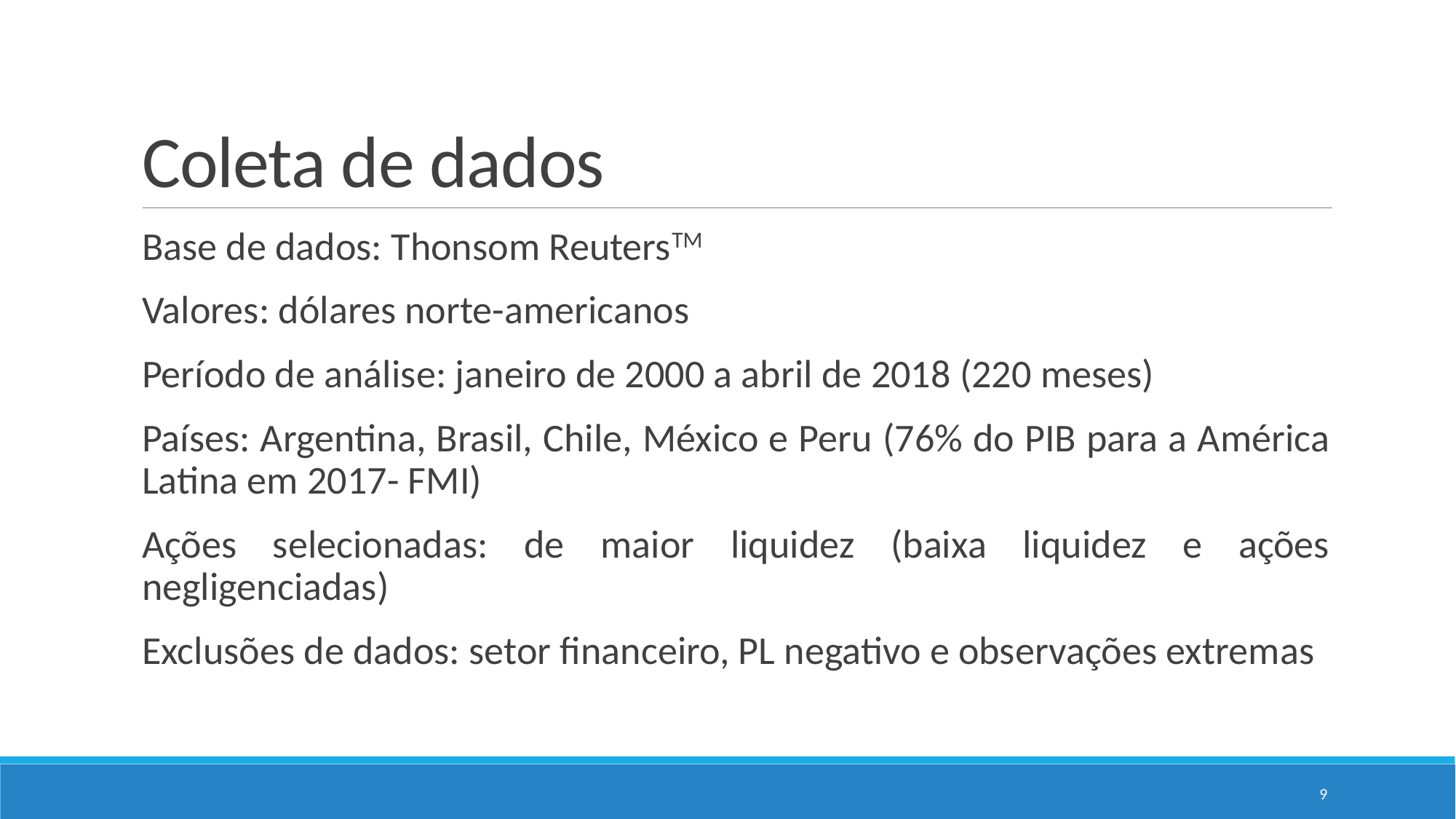

# Coleta de dados
Base de dados: Thonsom ReutersTM
Valores: dólares norte-americanos
Período de análise: janeiro de 2000 a abril de 2018 (220 meses)
Países: Argentina, Brasil, Chile, México e Peru (76% do PIB para a América Latina em 2017- FMI)
Ações selecionadas: de maior liquidez (baixa liquidez e ações negligenciadas)
Exclusões de dados: setor financeiro, PL negativo e observações extremas
9